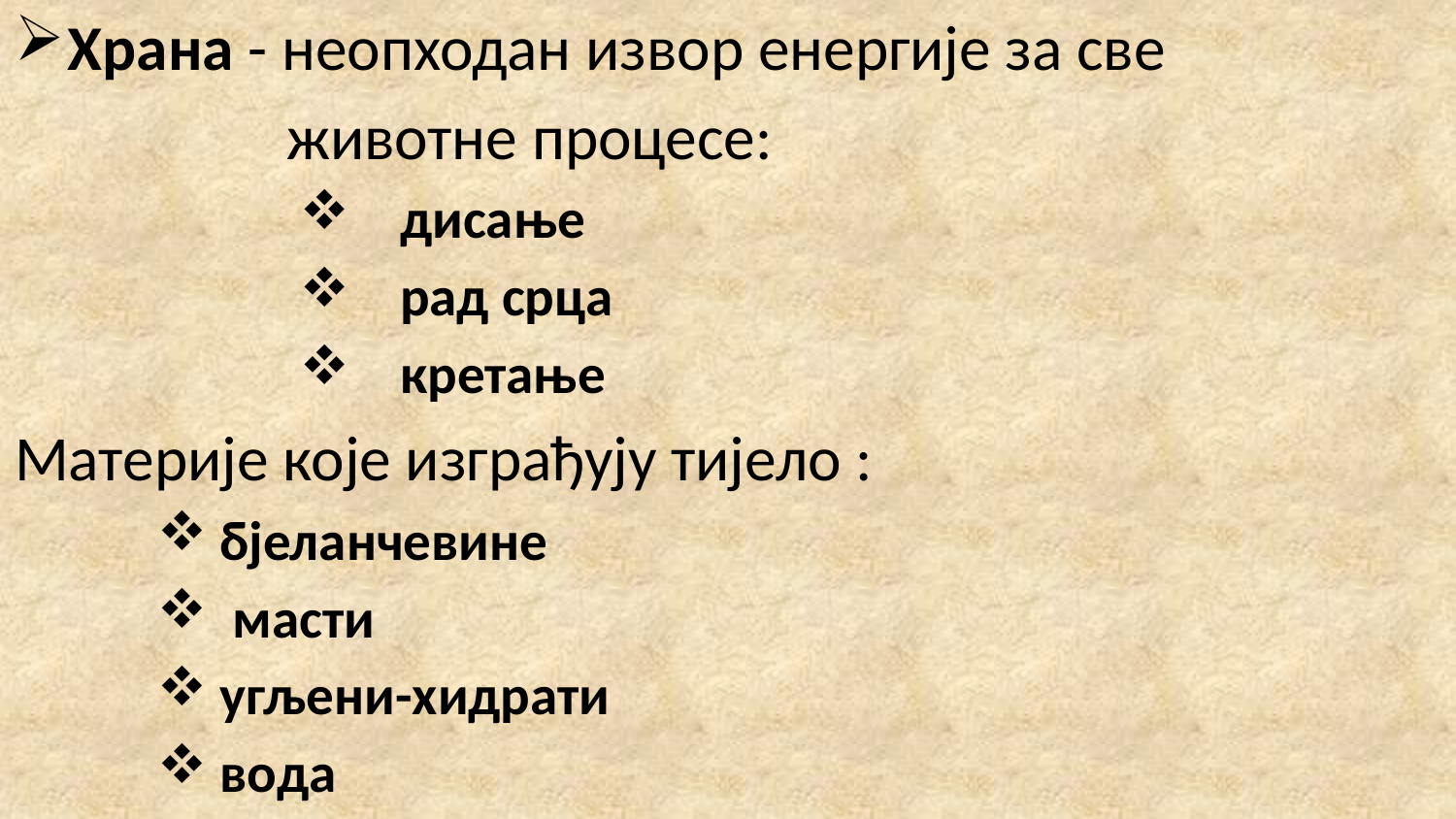

Храна - неопходан извор енергије за све
                   животне процесе:
    дисање
    рад срца
    кретање
Материје које изграђују тијело :
 бјеланчевине
  масти
 угљени-хидрати
 вода